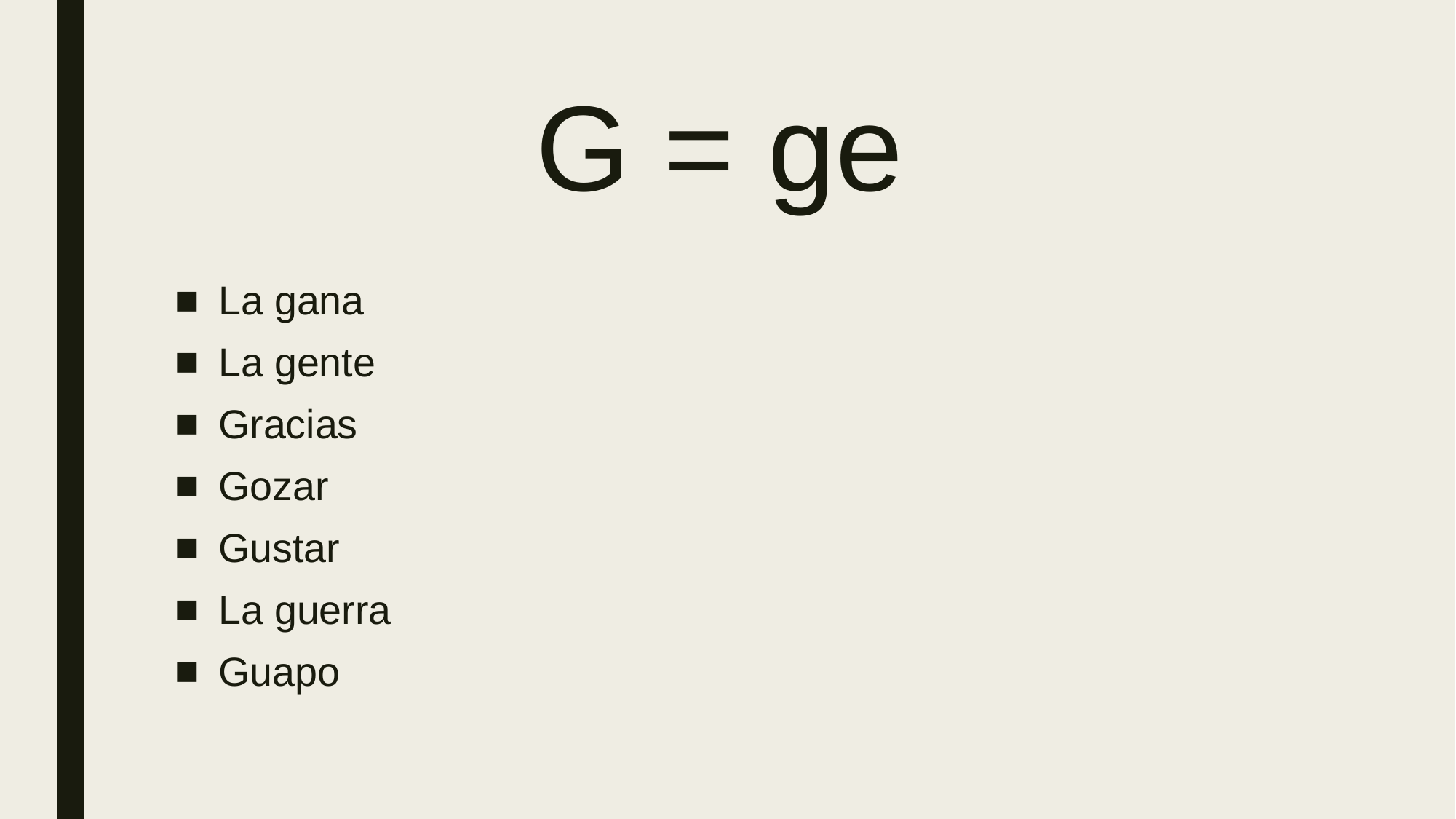

# G = ge
La gana
La gente
Gracias
Gozar
Gustar
La guerra
Guapo